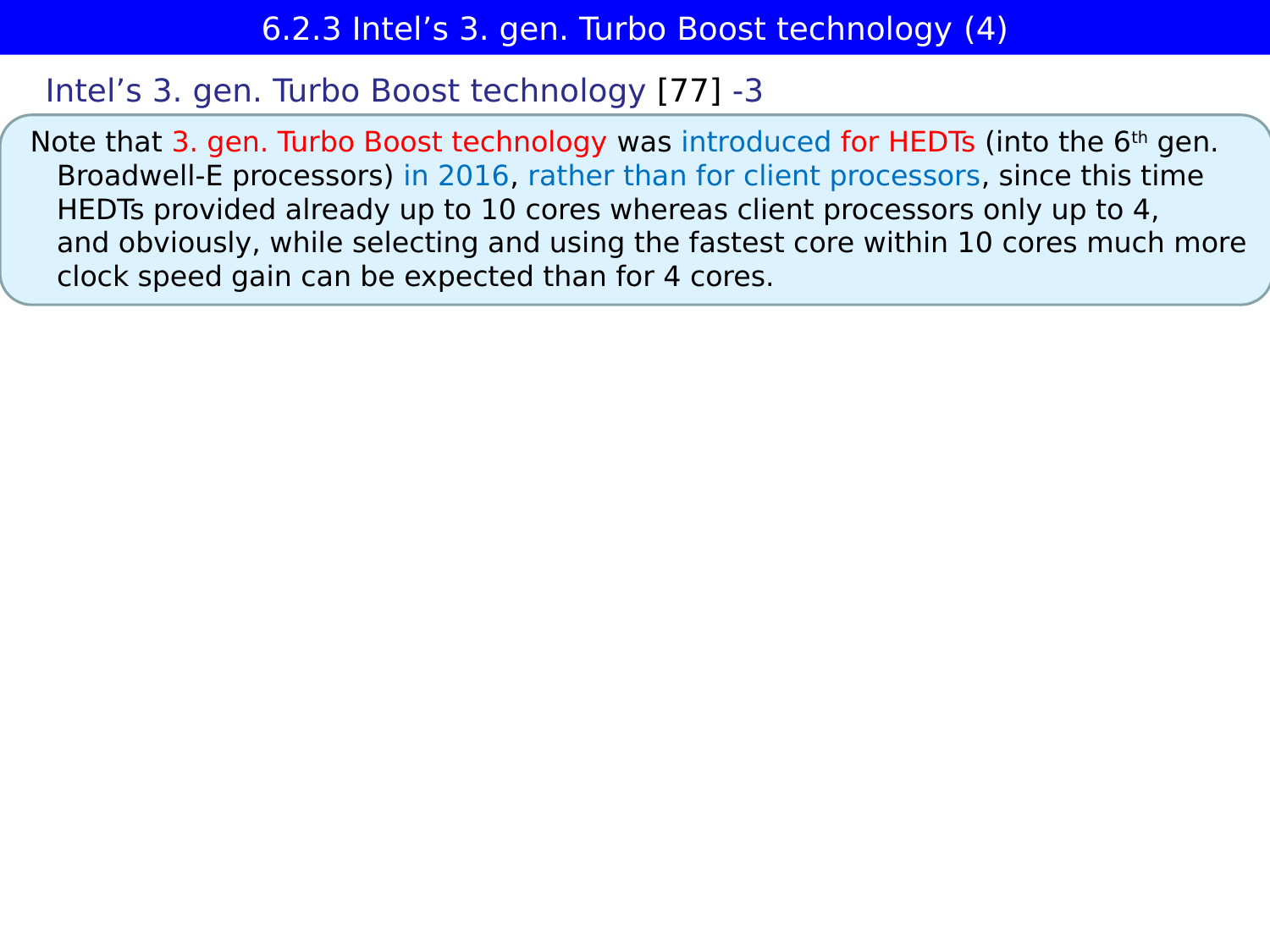

# 6.2.3 Intel’s 3. gen. Turbo Boost technology (4)
Intel’s 3. gen. Turbo Boost technology [77] -3

Note that 3. gen. Turbo Boost technology was introduced for HEDTs (into the 6th gen.
   Broadwell-E processors) in 2016, rather than for client processors, since this time
   HEDTs provided already up to 10 cores whereas client processors only up to 4,
   and obviously, while selecting and using the fastest core within 10 cores much more
   clock speed gain can be expected than for 4 cores.